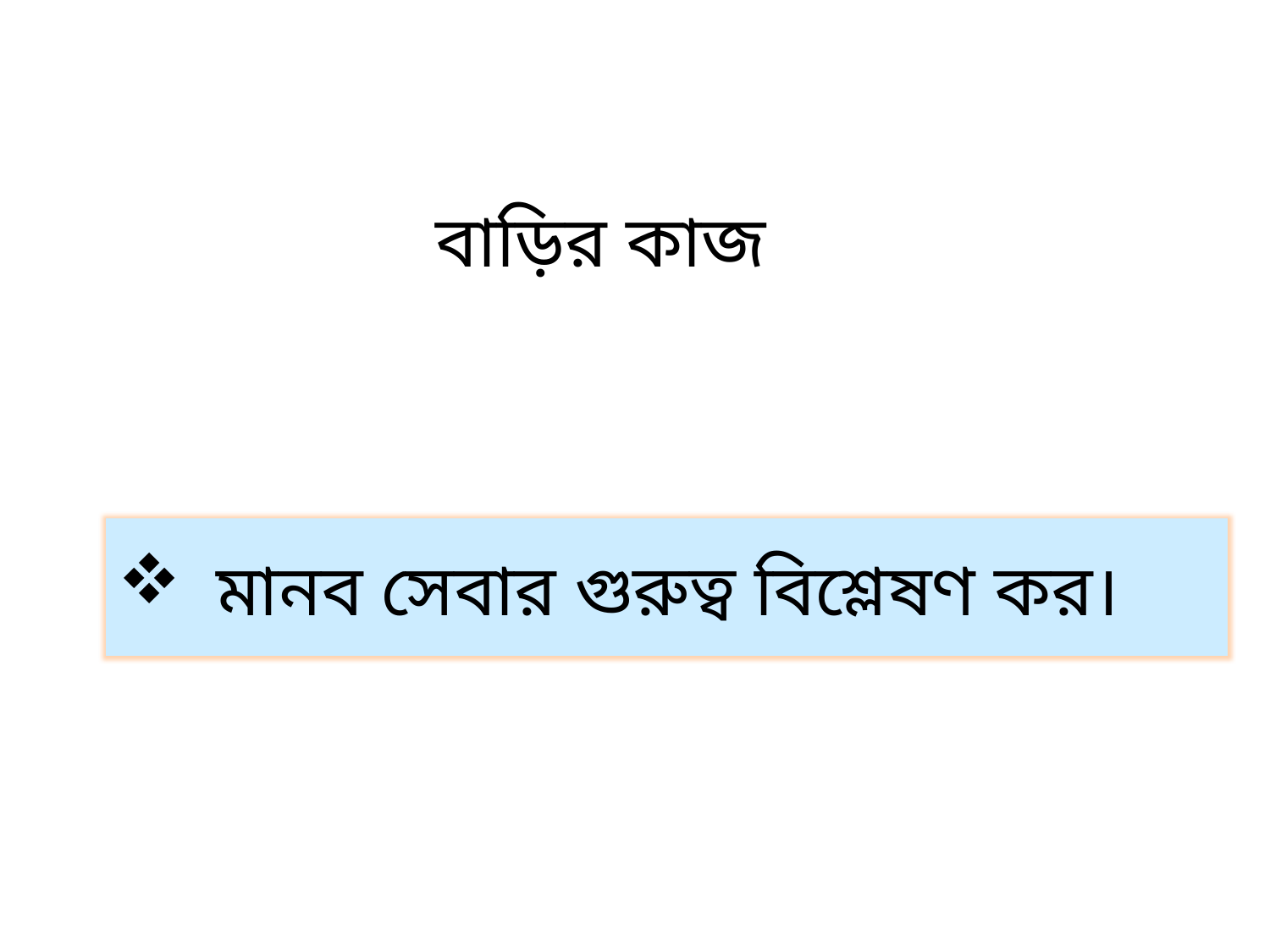

বাড়ির কাজ
 মানব সেবার গুরুত্ব বিশ্লেষণ কর।